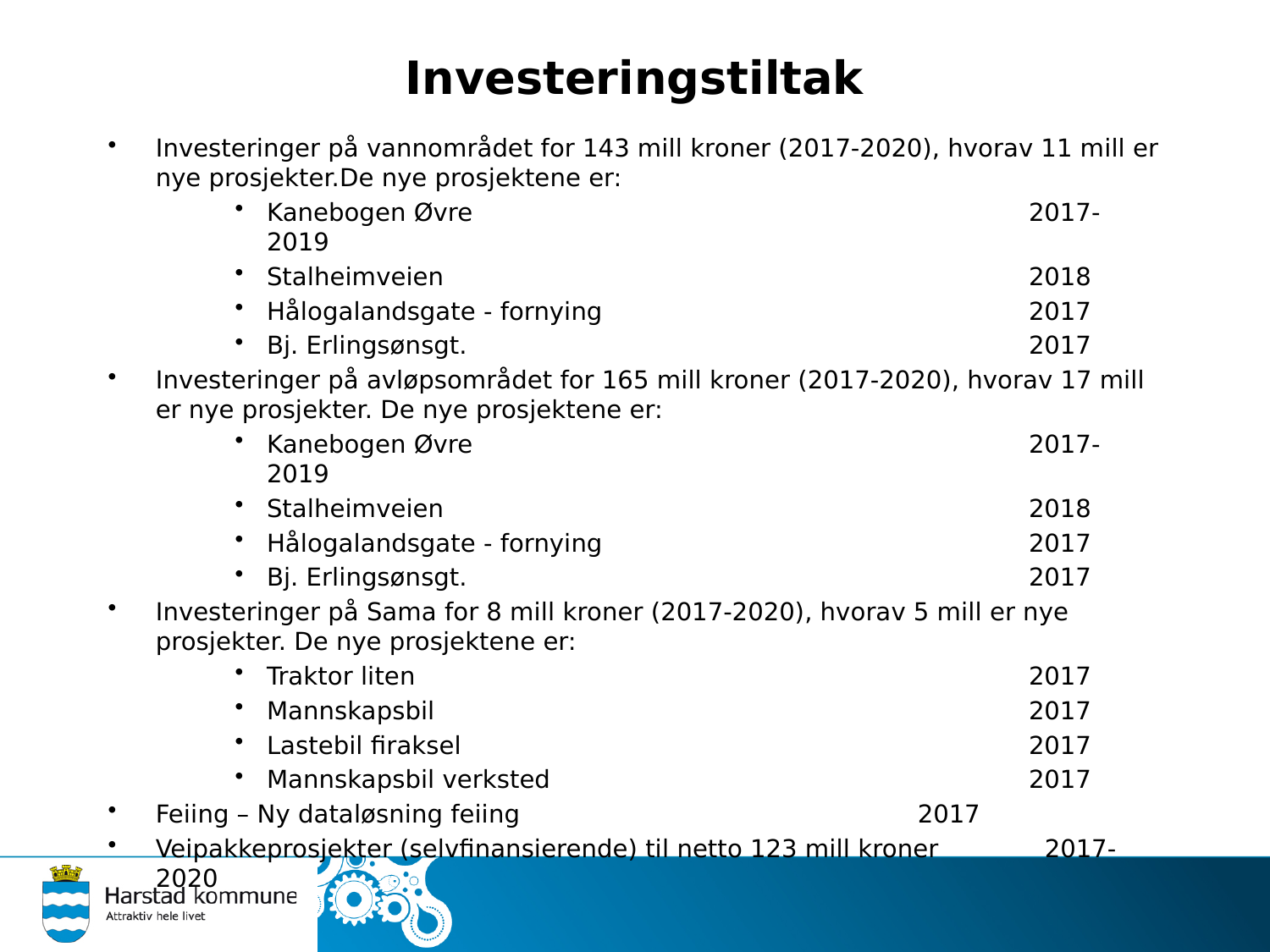

# Investeringstiltak
Investeringer på vannområdet for 143 mill kroner (2017-2020), hvorav 11 mill er nye prosjekter.De nye prosjektene er:
Kanebogen Øvre					2017-2019
Stalheimveien					2018
Hålogalandsgate - fornying				2017
Bj. Erlingsønsgt.					2017
Investeringer på avløpsområdet for 165 mill kroner (2017-2020), hvorav 17 mill er nye prosjekter. De nye prosjektene er:
Kanebogen Øvre					2017-2019
Stalheimveien					2018
Hålogalandsgate - fornying				2017
Bj. Erlingsønsgt.					2017
Investeringer på Sama for 8 mill kroner (2017-2020), hvorav 5 mill er nye prosjekter. De nye prosjektene er:
Traktor liten					2017
Mannskapsbil					2017
Lastebil firaksel					2017
Mannskapsbil verksted				2017
Feiing – Ny dataløsning feiing				2017
Veipakkeprosjekter (selvfinansierende) til netto 123 mill kroner	2017-2020